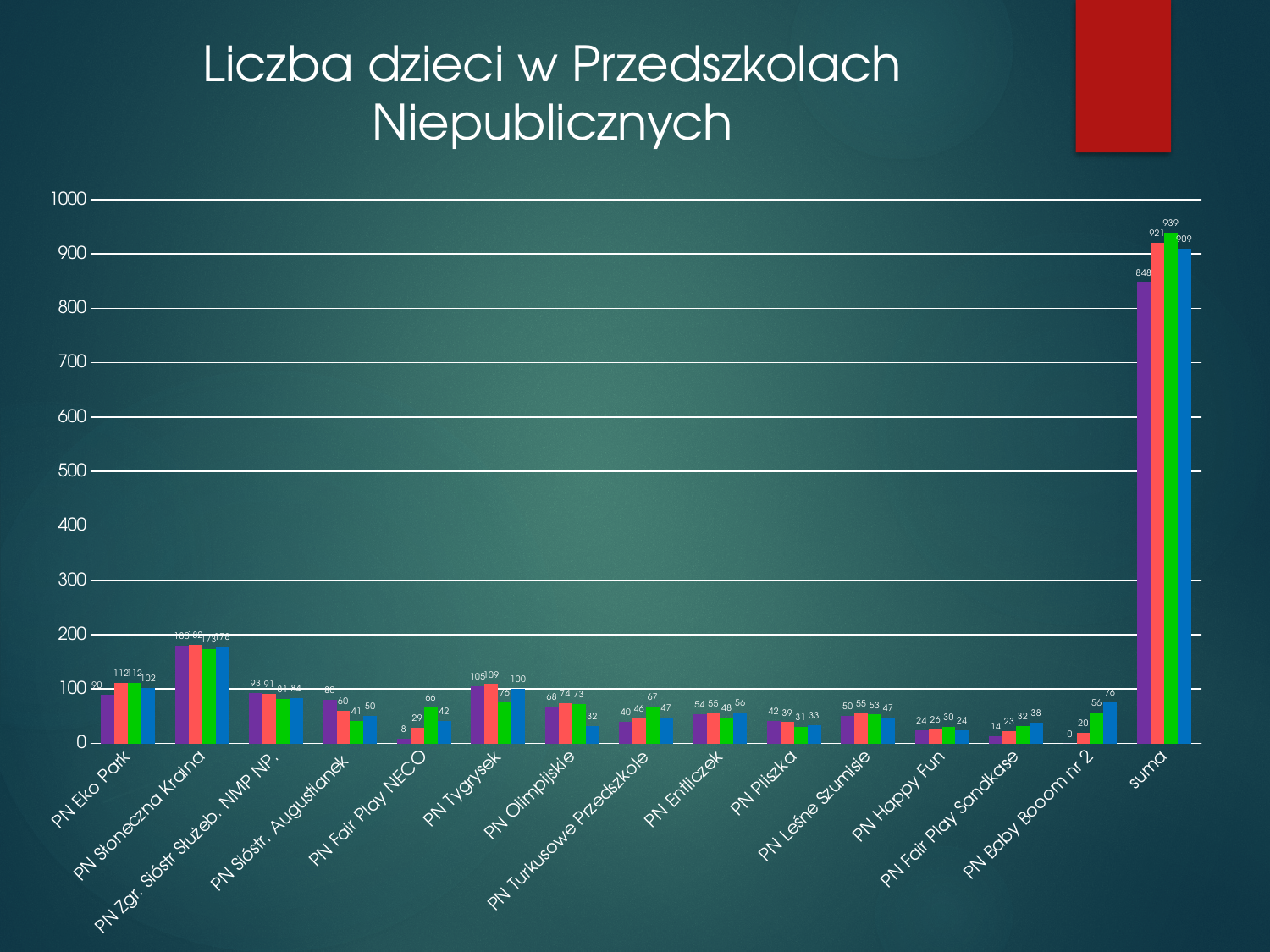

# Liczba dzieci w Przedszkolach Niepublicznych

### Chart

| Category | 2022/2023 | 2023/2024 | 2024/2025 | 30.09.2025 |
|---|---|---|---|---|
| PN Eko Park | 90.0 | 112.0 | 112.0 | 102.0 |
| PN Słoneczna Kraina | 180.0 | 182.0 | 173.0 | 178.0 |
| PN Zgr. Sióstr Służeb. NMP NP. | 93.0 | 91.0 | 81.0 | 84.0 |
| PN Sióstr. Augustianek  | 80.0 | 60.0 | 41.0 | 50.0 |
| PN Fair Play NECO | 8.0 | 29.0 | 66.0 | 42.0 |
| PN Tygrysek | 105.0 | 109.0 | 76.0 | 100.0 |
| PN Olimpijskie | 68.0 | 74.0 | 73.0 | 32.0 |
| PN Turkusowe Przedszkole | 40.0 | 46.0 | 67.0 | 47.0 |
| PN Entliczek | 54.0 | 55.0 | 48.0 | 56.0 |
| PN Pliszka | 42.0 | 39.0 | 31.0 | 33.0 |
| PN Leśne Szumisie | 50.0 | 55.0 | 53.0 | 47.0 |
| PN Happy Fun | 24.0 | 26.0 | 30.0 | 24.0 |
| PN Fair Play Sandkase | 14.0 | 23.0 | 32.0 | 38.0 |
| PN Baby Booom nr 2 | 0.0 | 20.0 | 56.0 | 76.0 |
| suma | 848.0 | 921.0 | 939.0 | 909.0 |